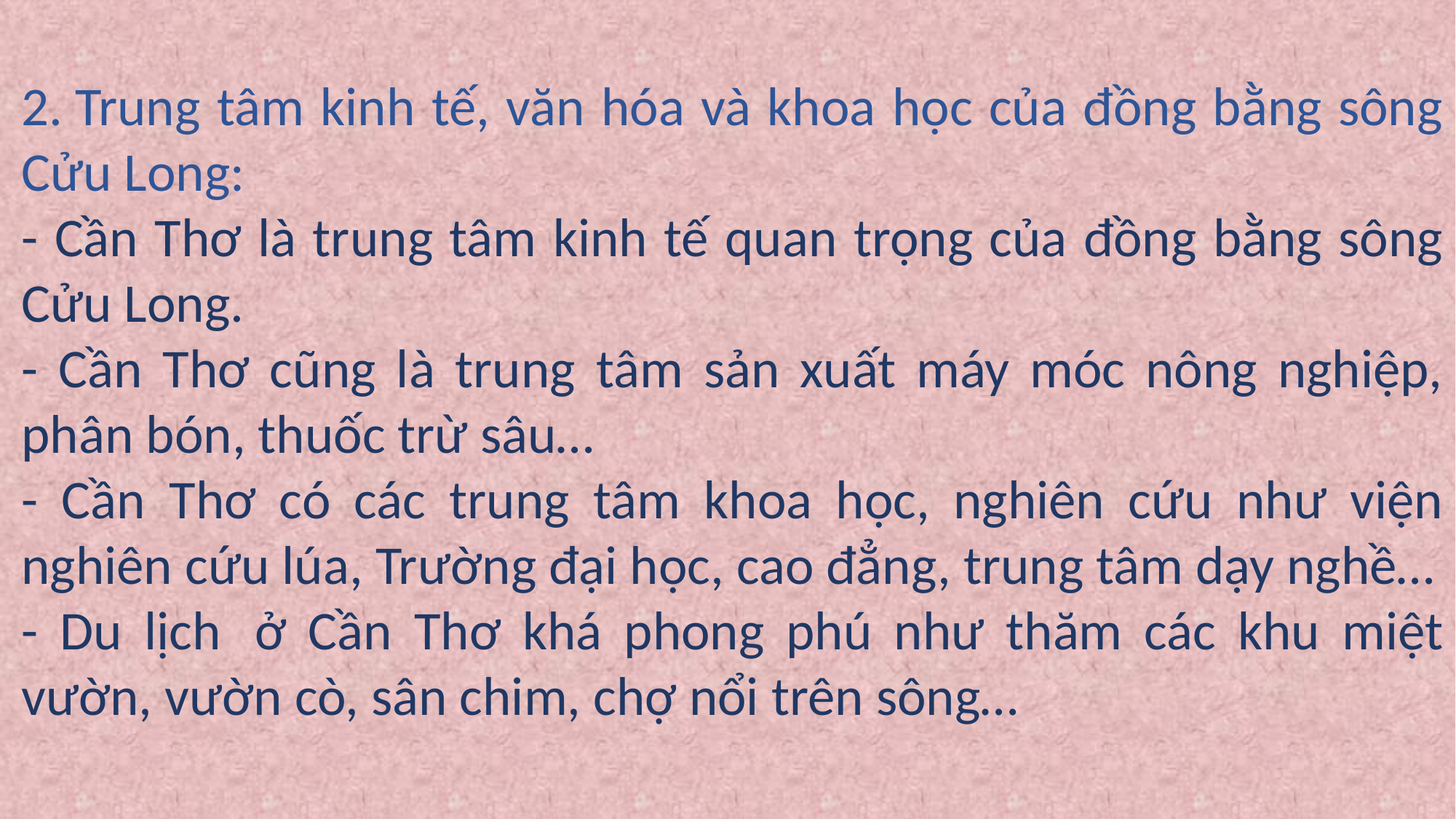

2. Trung tâm kinh tế, văn hóa và khoa học của đồng bằng sông Cửu Long:
- Cần Thơ là trung tâm kinh tế quan trọng của đồng bằng sông Cửu Long.
- Cần Thơ cũng là trung tâm sản xuất máy móc nông nghiệp, phân bón, thuốc trừ sâu…
- Cần Thơ có các trung tâm khoa học, nghiên cứu như viện nghiên cứu lúa, Trường đại học, cao đẳng, trung tâm dạy nghề…
- Du lịch  ở Cần Thơ khá phong phú như thăm các khu miệt vườn, vườn cò, sân chim, chợ nổi trên sông…